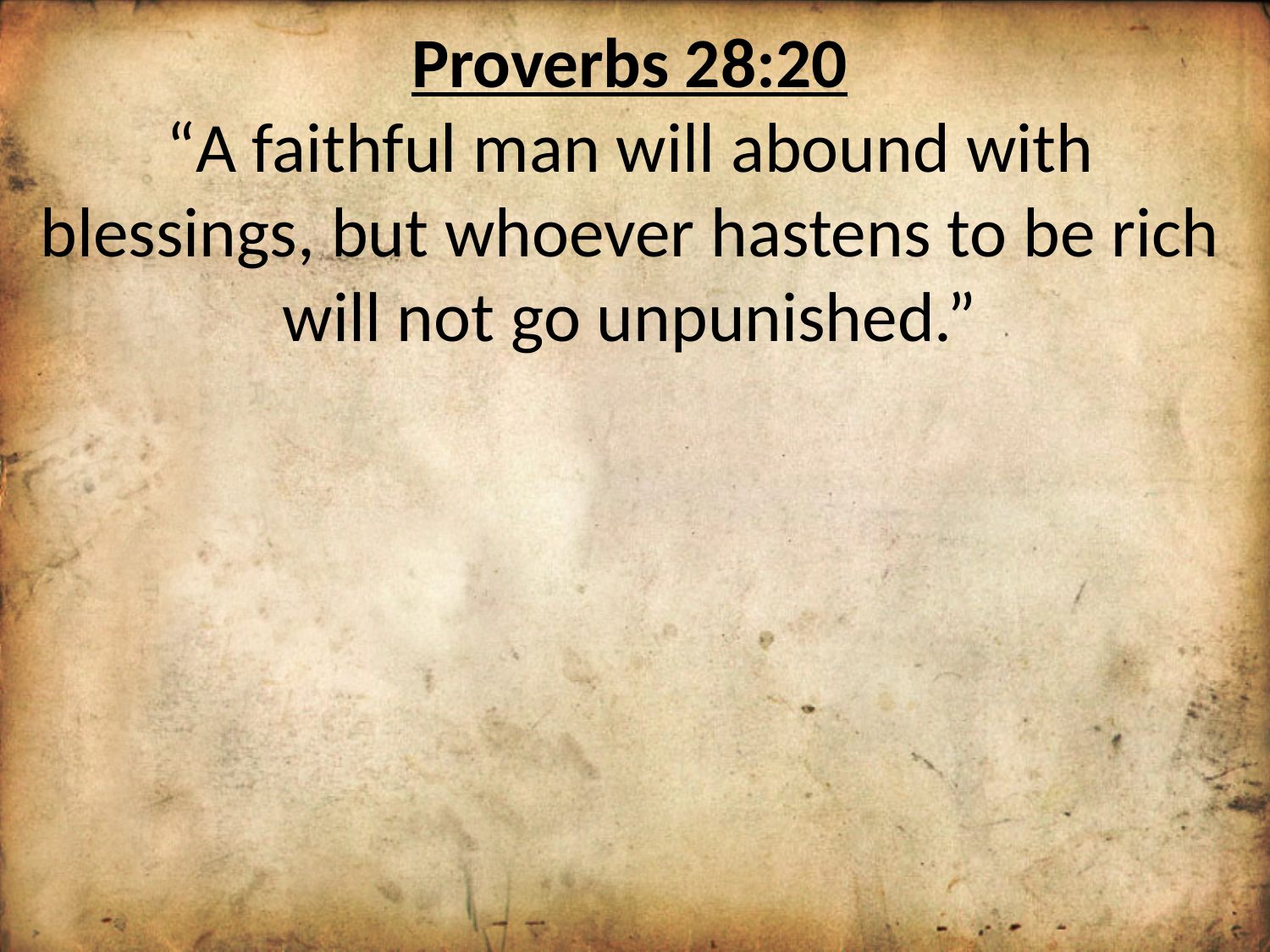

Proverbs 28:20
“A faithful man will abound with blessings, but whoever hastens to be rich will not go unpunished.”